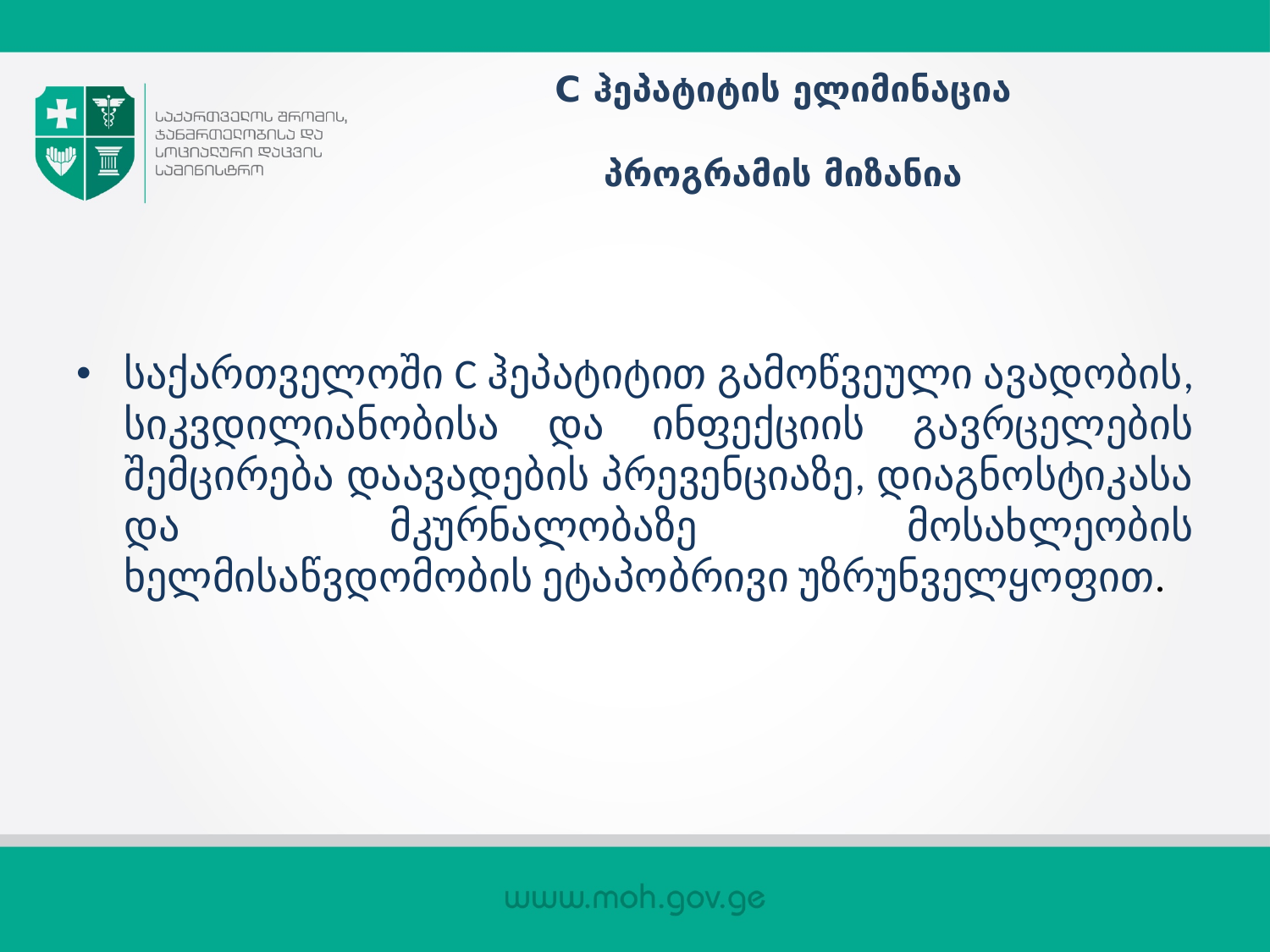

# C ჰეპატიტის ელიმინაცია პროგრამის მიზანია

საქართველოში C ჰეპატიტით გამოწვეული ავადობის, სიკვდილიანობისა და ინფექციის გავრცელების შემცირება დაავადების პრევენციაზე, დიაგნოსტიკასა და მკურნალობაზე მოსახლეობის ხელმისაწვდომობის ეტაპობრივი უზრუნველყოფით.